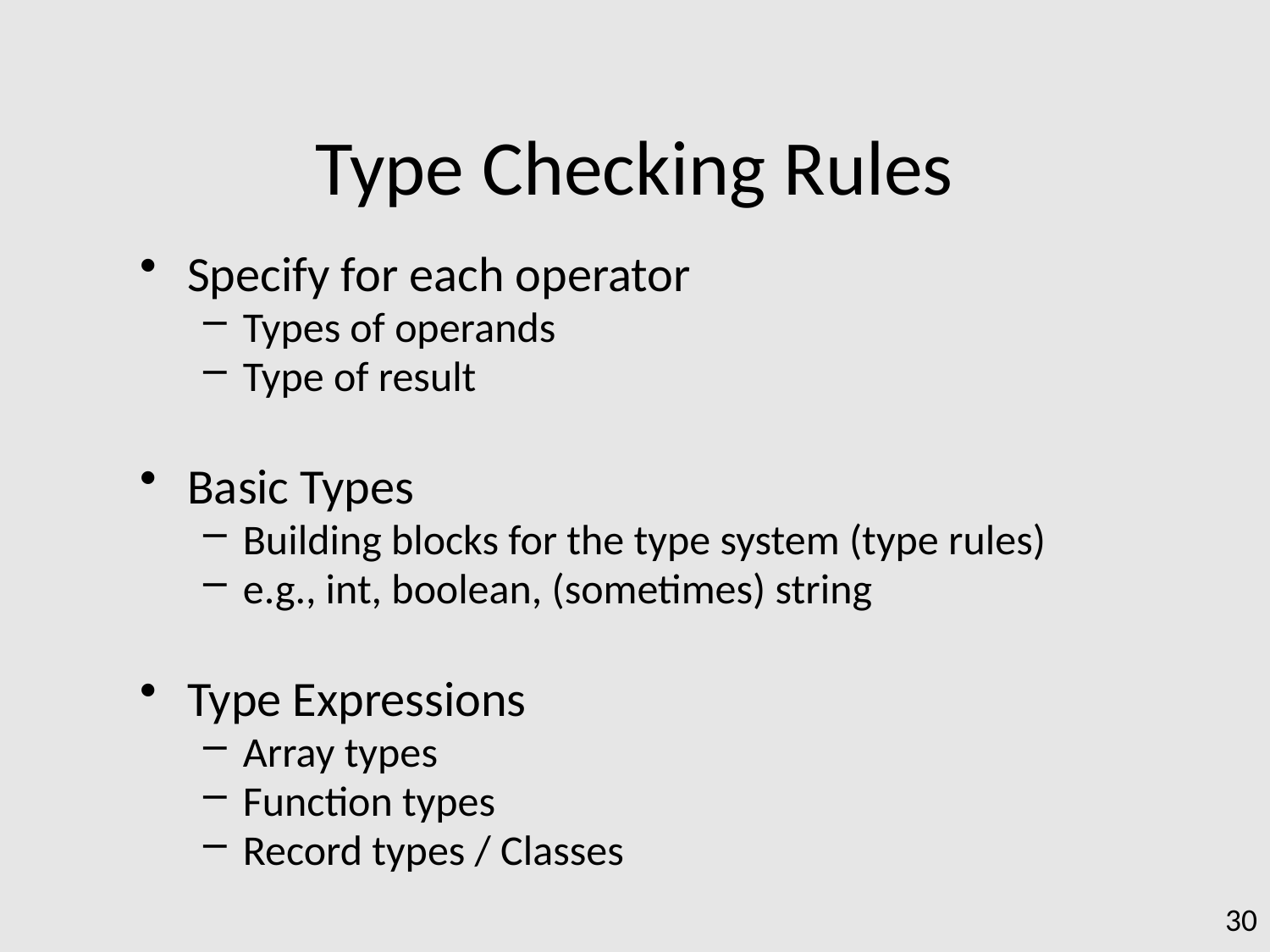

# Type Checking Rules
Specify for each operator
Types of operands
Type of result

Basic Types
Building blocks for the type system (type rules)
e.g., int, boolean, (sometimes) string

Type Expressions
Array types
Function types
Record types / Classes
30